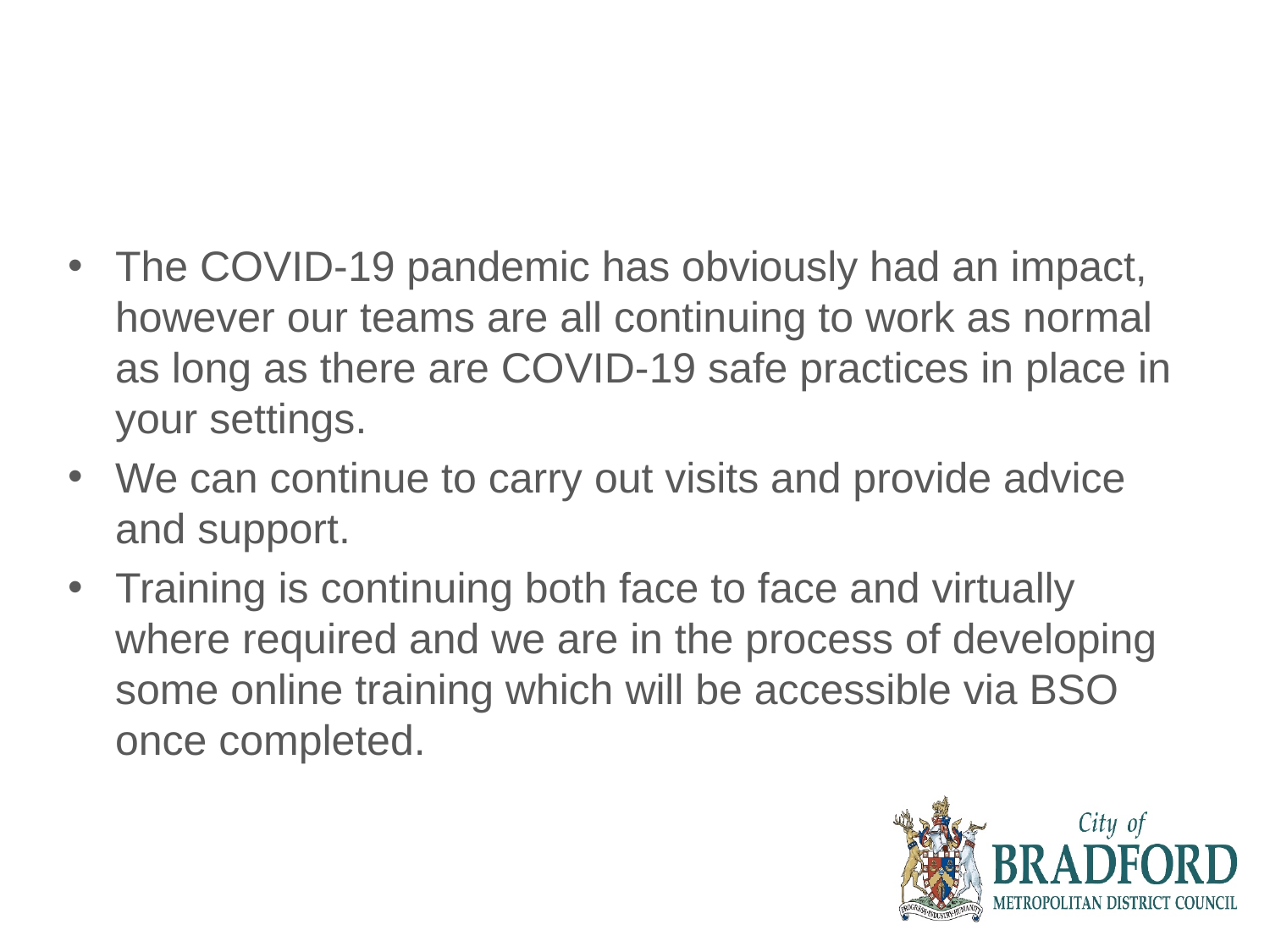

The COVID-19 pandemic has obviously had an impact, however our teams are all continuing to work as normal as long as there are COVID-19 safe practices in place in your settings.
We can continue to carry out visits and provide advice and support.
Training is continuing both face to face and virtually where required and we are in the process of developing some online training which will be accessible via BSO once completed.